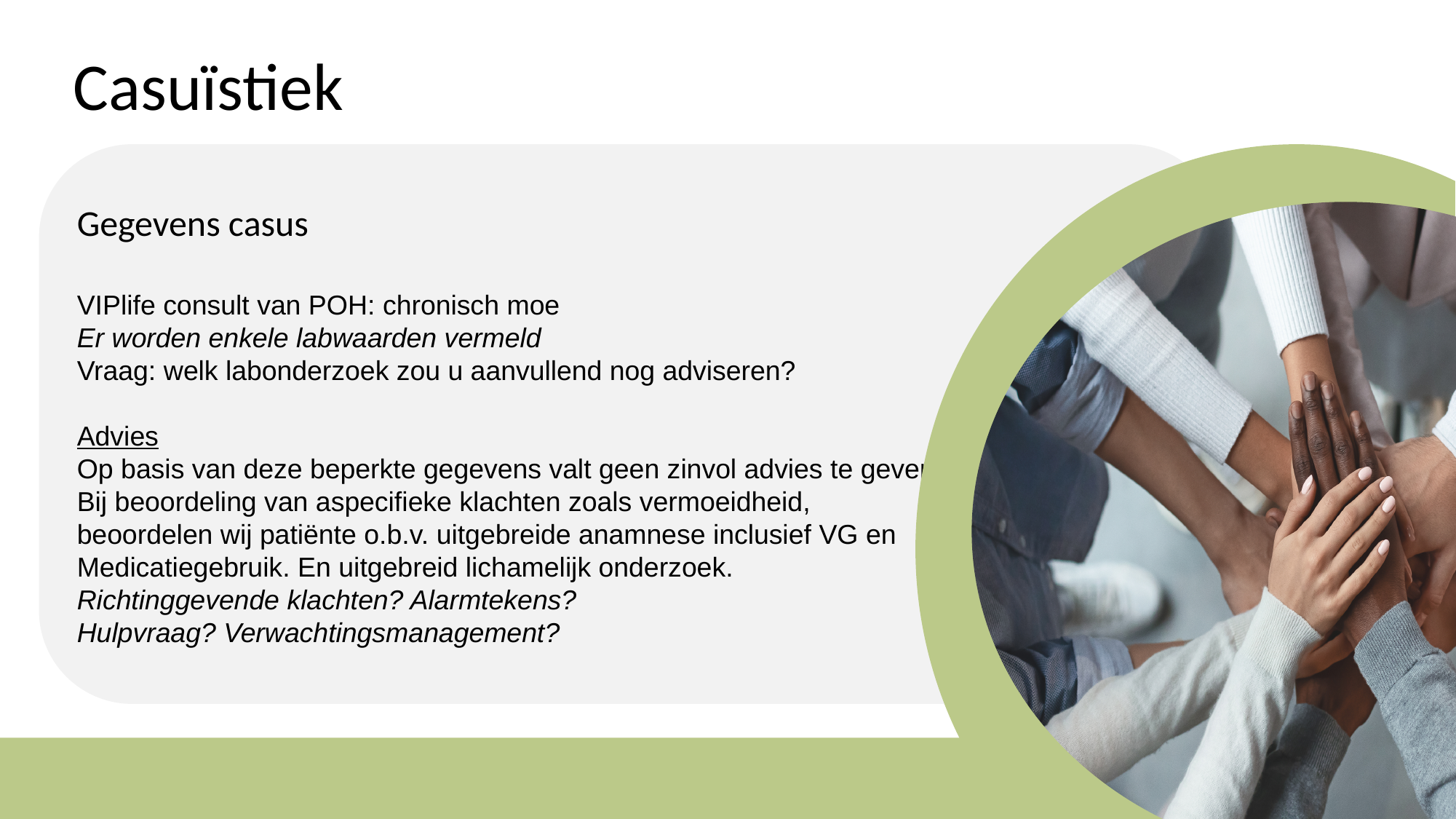

# Casuïstiek

Gegevens casus

VIPlife consult van POH: chronisch moe
Er worden enkele labwaarden vermeld
Vraag: welk labonderzoek zou u aanvullend nog adviseren?

Advies
Op basis van deze beperkte gegevens valt geen zinvol advies te geven.
Bij beoordeling van aspecifieke klachten zoals vermoeidheid,
beoordelen wij patiënte o.b.v. uitgebreide anamnese inclusief VG en
Medicatiegebruik. En uitgebreid lichamelijk onderzoek.
Richtinggevende klachten? Alarmtekens?
Hulpvraag? Verwachtingsmanagement?